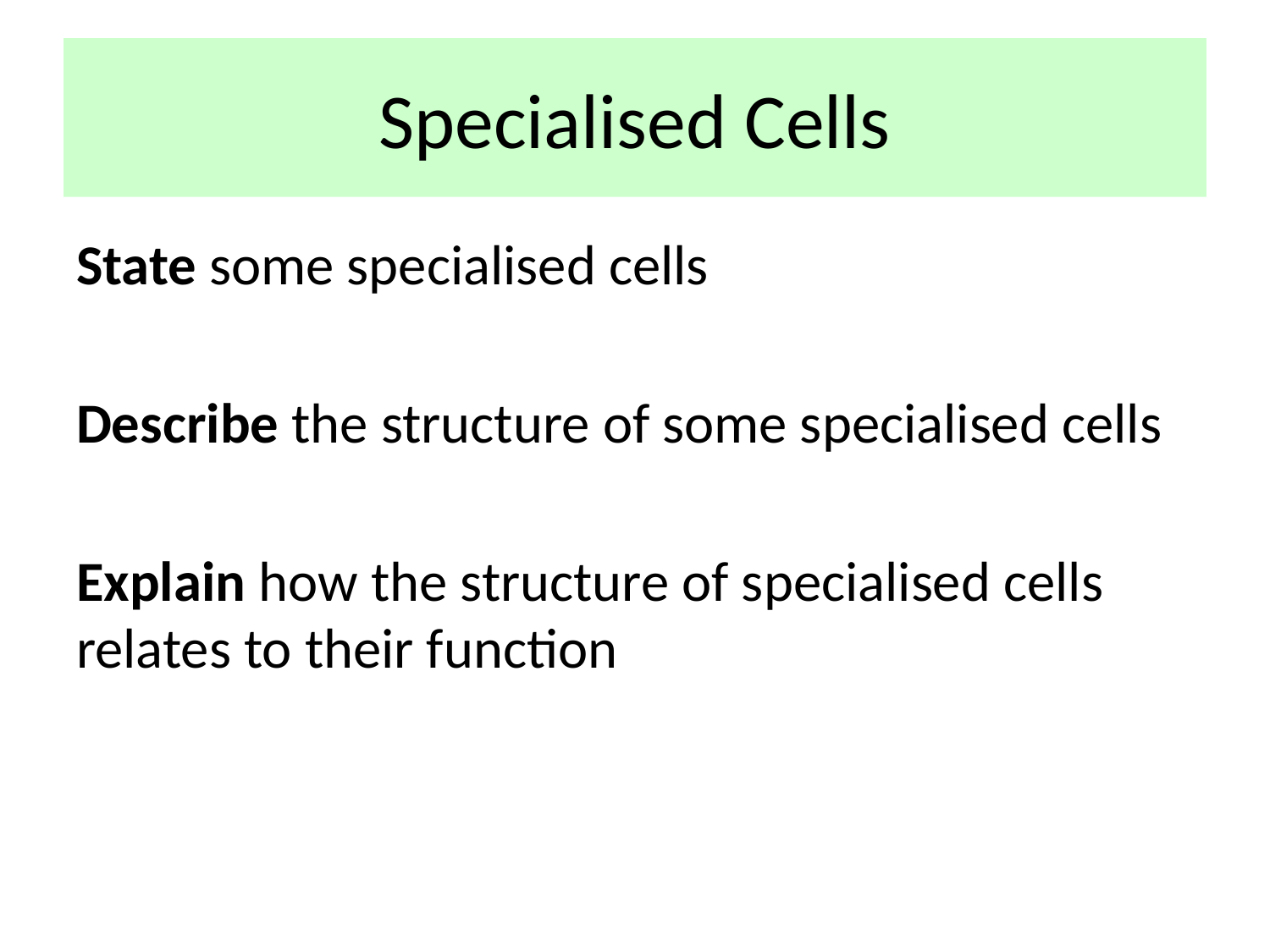

# Specialised Cells
State some specialised cells

Describe the structure of some specialised cells

Explain how the structure of specialised cells relates to their function